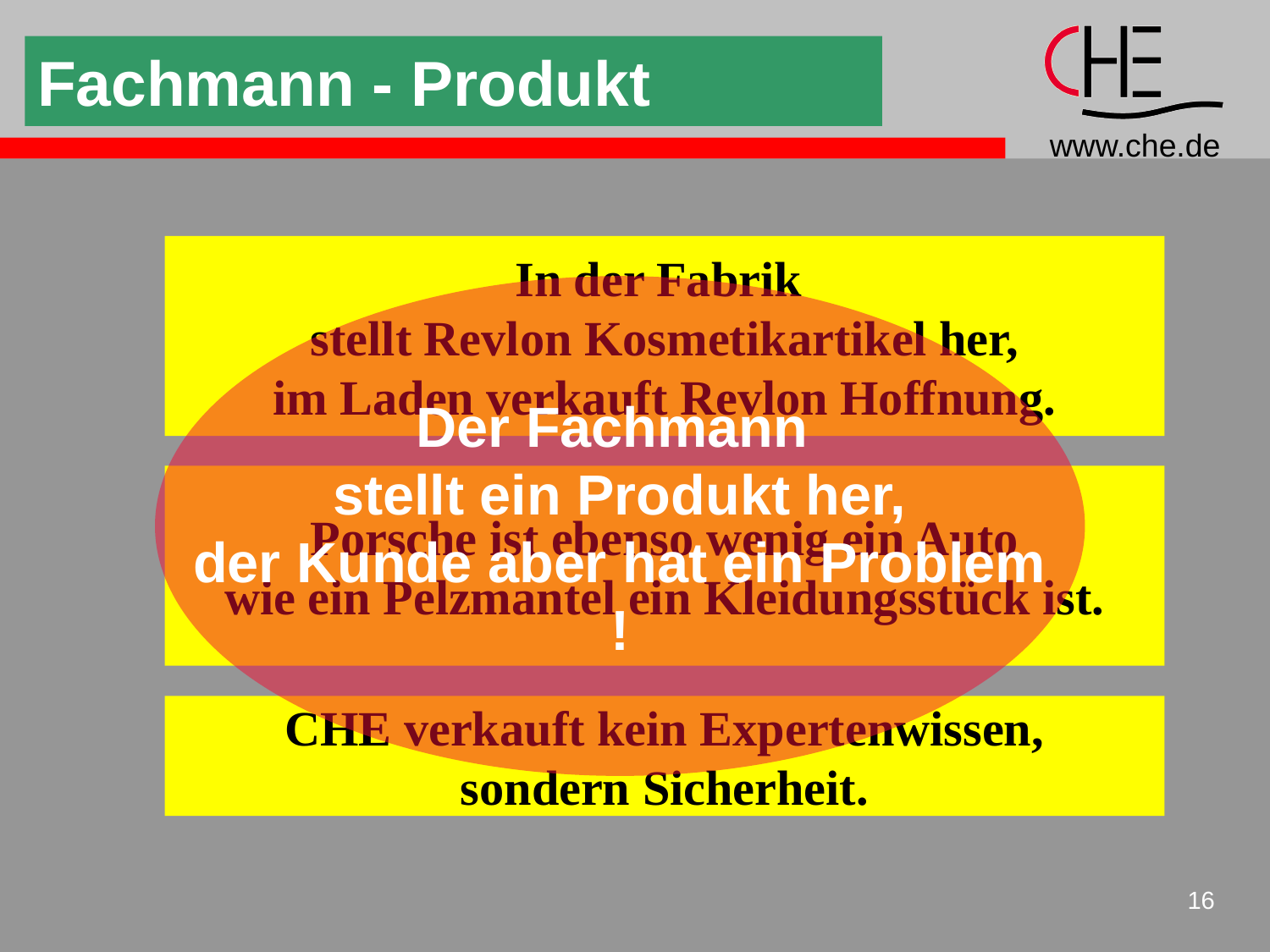

Fachmann - Produkt
In der Fabrik
stellt Revlon Kosmetikartikel her,
im Laden verkauft Revlon Hoffnung.
Der Fachmann
stellt ein Produkt her,
der Kunde aber hat ein Problem
!
Porsche ist ebenso wenig ein Auto
wie ein Pelzmantel ein Kleidungsstück ist.
CHE verkauft kein Expertenwissen,
sondern Sicherheit.
16